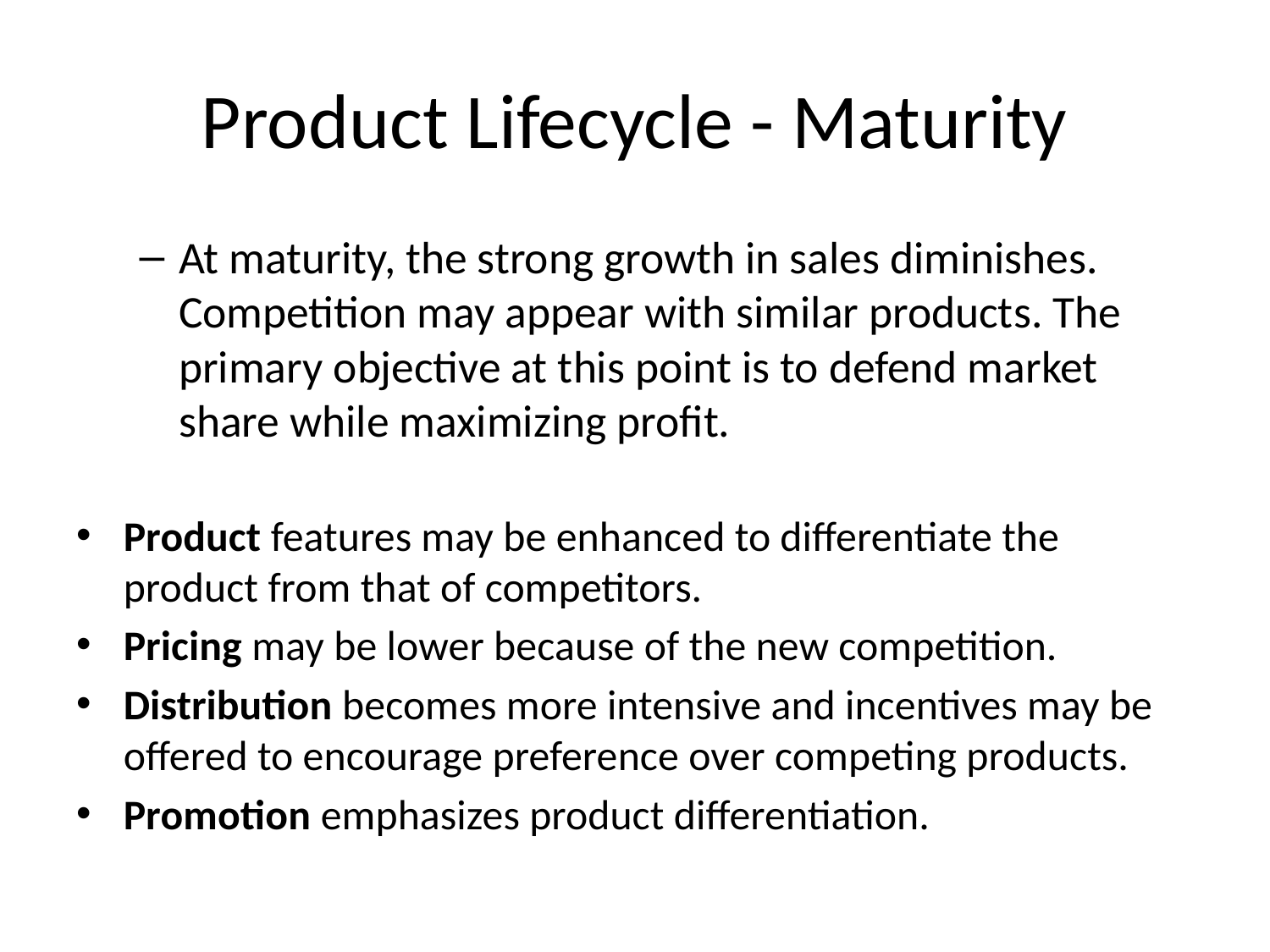

# Product Lifecycle - Maturity
At maturity, the strong growth in sales diminishes. Competition may appear with similar products. The primary objective at this point is to defend market share while maximizing profit.
Product features may be enhanced to differentiate the product from that of competitors.
Pricing may be lower because of the new competition.
Distribution becomes more intensive and incentives may be offered to encourage preference over competing products.
Promotion emphasizes product differentiation.